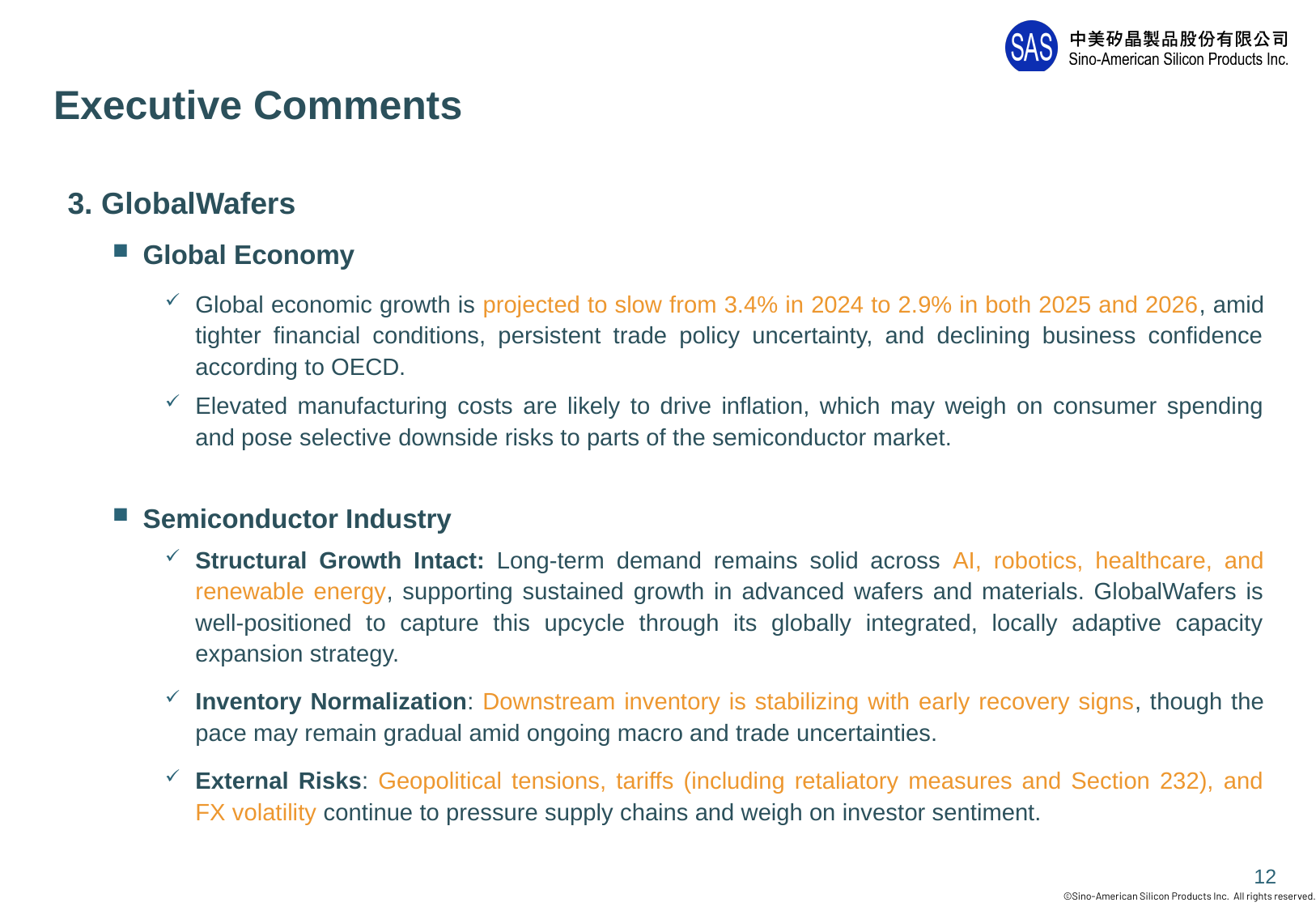

# Executive Comments
3. GlobalWafers
Global Economy
Global economic growth is projected to slow from 3.4% in 2024 to 2.9% in both 2025 and 2026, amid tighter financial conditions, persistent trade policy uncertainty, and declining business confidence according to OECD.
Elevated manufacturing costs are likely to drive inflation, which may weigh on consumer spending and pose selective downside risks to parts of the semiconductor market.

Semiconductor Industry
Structural Growth Intact: Long-term demand remains solid across AI, robotics, healthcare, and renewable energy, supporting sustained growth in advanced wafers and materials. GlobalWafers is well-positioned to capture this upcycle through its globally integrated, locally adaptive capacity expansion strategy.
Inventory Normalization: Downstream inventory is stabilizing with early recovery signs, though the pace may remain gradual amid ongoing macro and trade uncertainties.
External Risks: Geopolitical tensions, tariffs (including retaliatory measures and Section 232), and FX volatility continue to pressure supply chains and weigh on investor sentiment.

12